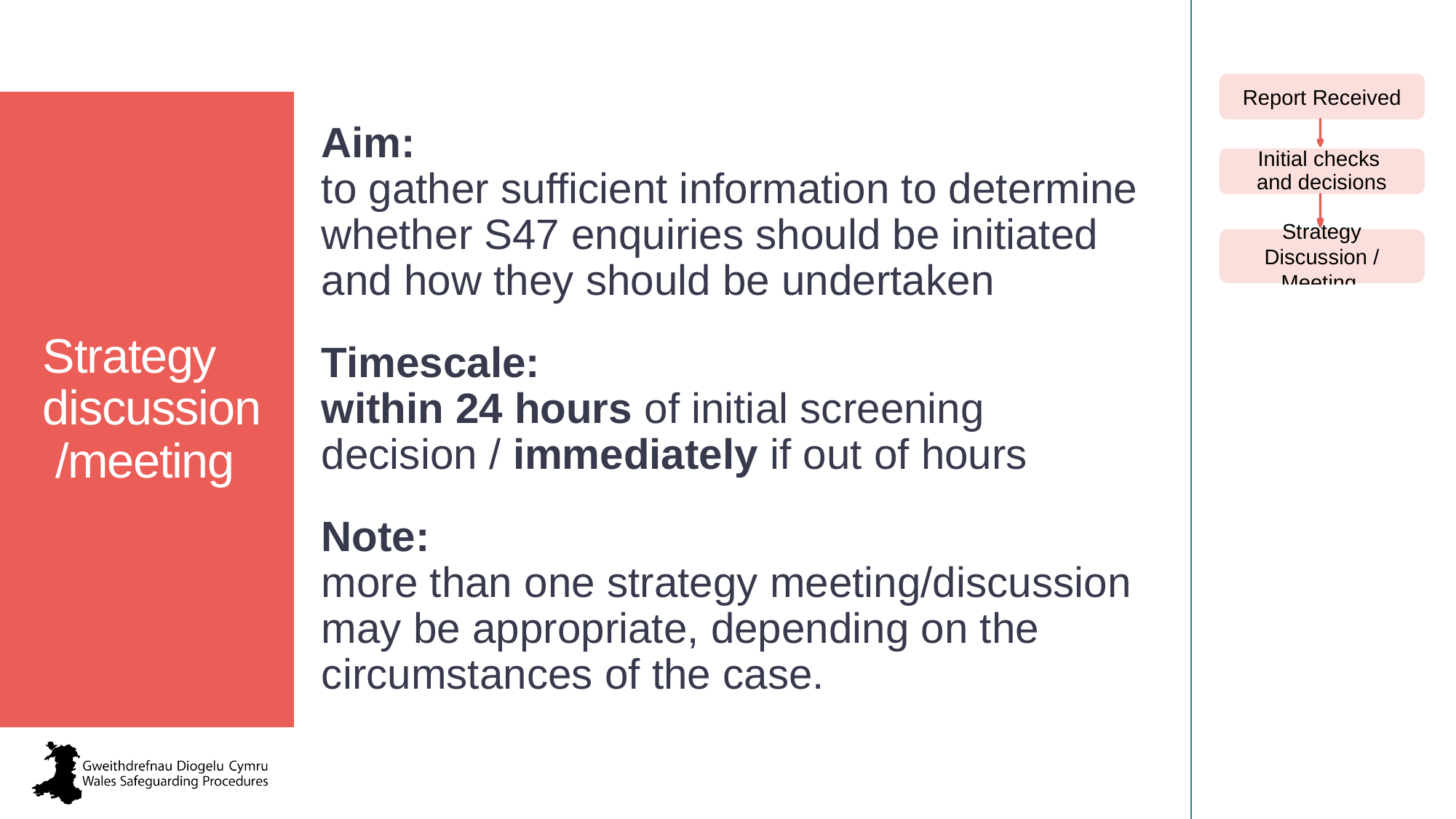

Strategy discussion  /meeting
Aim:
to gather sufficient information to determine whether S47 enquiries should be initiated and how they should be undertaken
Timescale:
within 24 hours of initial screening decision / immediately if out of hours
Note:
more than one strategy meeting/discussion may be appropriate, depending on the circumstances of the case.